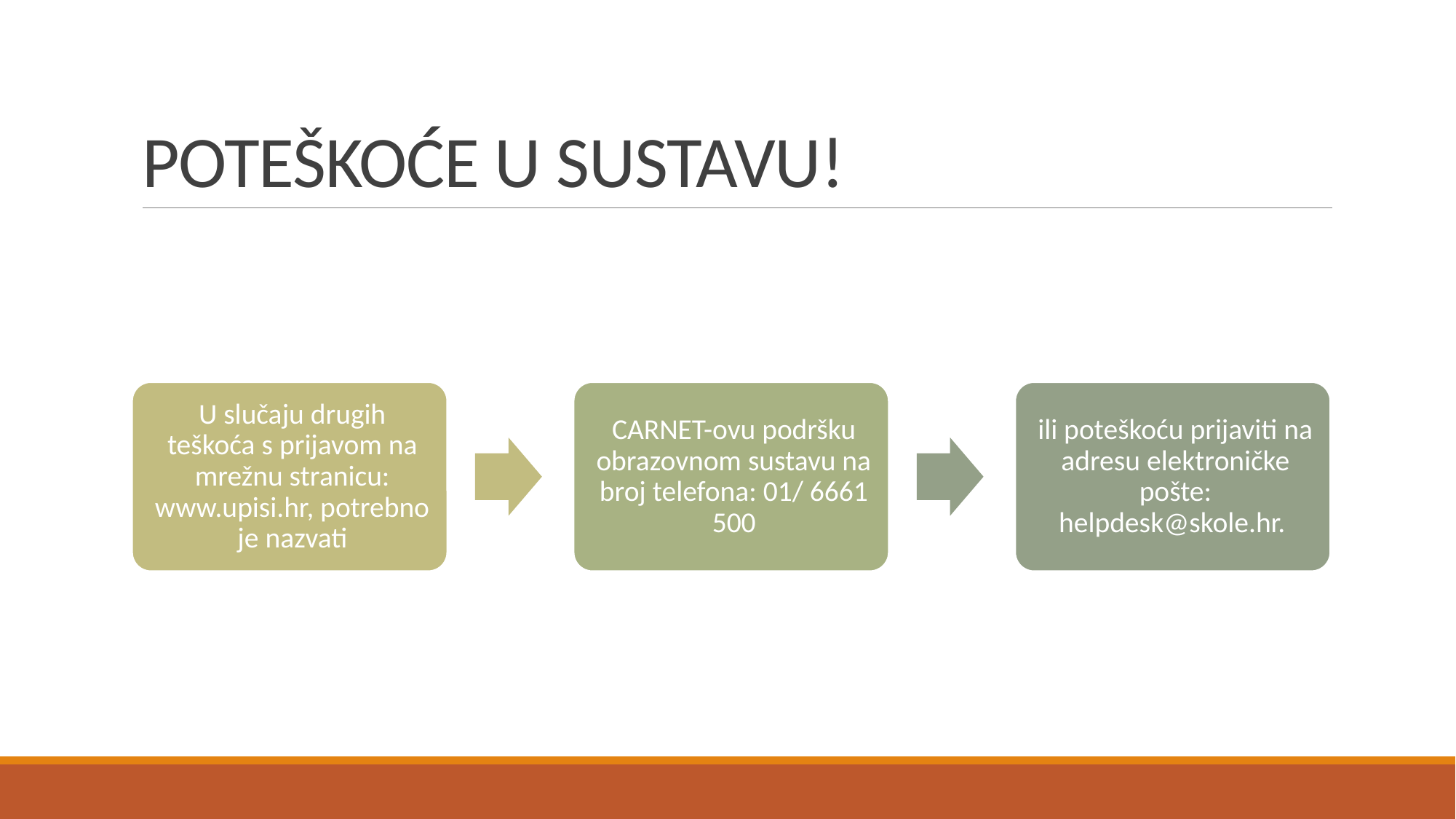

# POTEŠKOĆE U SUSTAVU!
U slučaju drugih teškoća s prijavom na mrežnu stranicu: www.upisi.hr, potrebno je nazvati

CARNET-ovu podršku obrazovnom sustavu na broj telefona: 01/ 6661 500

ili poteškoću prijaviti na adresu elektroničke pošte: helpdesk@skole.hr.